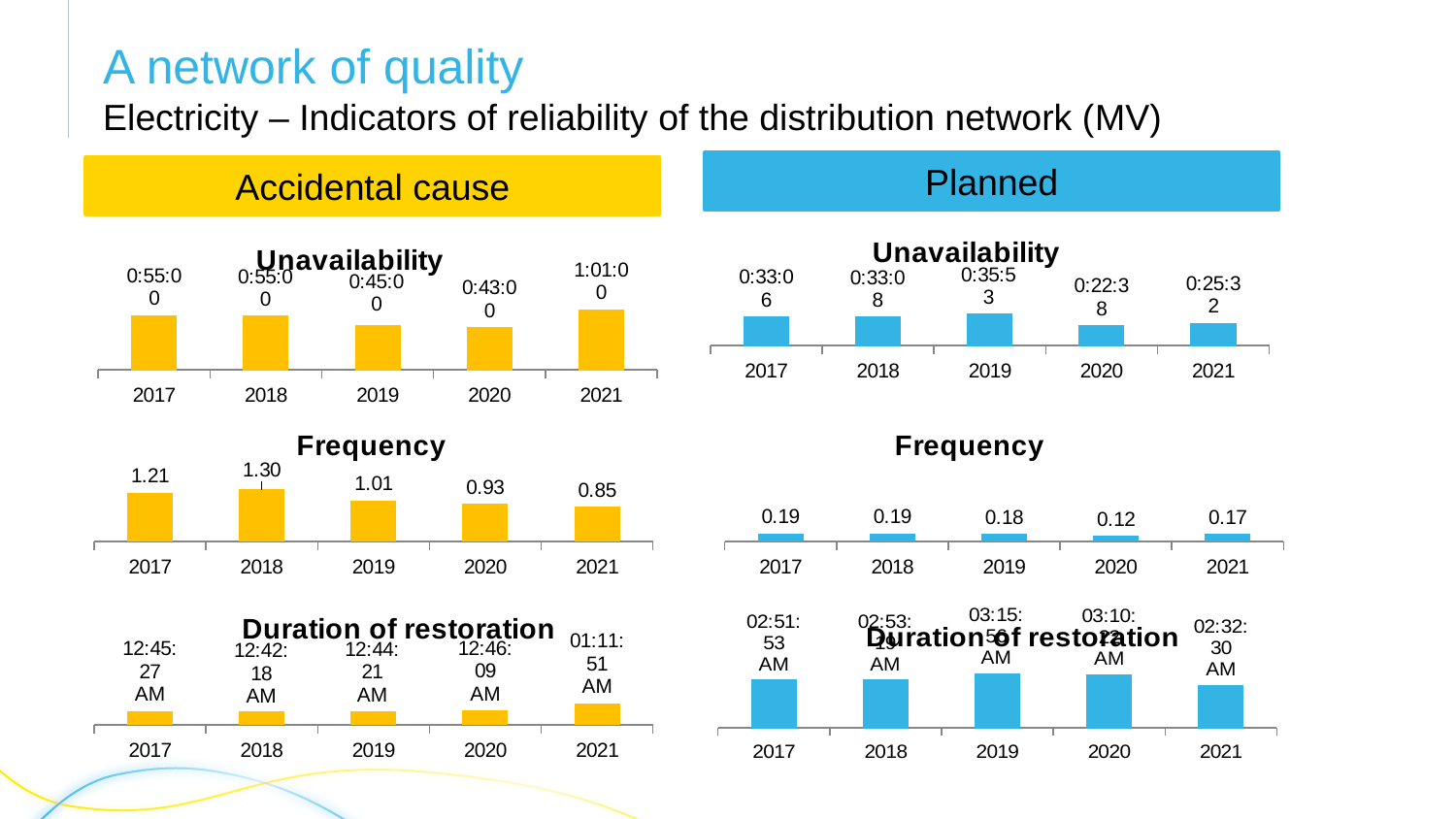

# A network of quality Electricity – Indicators of reliability of the distribution network (MV)
Planned
Accidental cause

### Chart: Unavailability

| Category | Unavaibility |
|---|---|
| 2017 | 0.02298611111111111 |
| 2018 | 0.023009259259259257 |
| 2019 | 0.024918981481481483 |
| 2020 | 0.015717592592592592 |
| 2021 | 0.017731481481481483 |

### Chart: Unavailability

| Category | Unavaibility |
|---|---|
| 2017 | 0.03819444444444444 |
| 2018 | 0.03819444444444444 |
| 2019 | 0.03125 |
| 2020 | 0.029861111111111113 |
| 2021 | 0.042361111111111106 |

### Chart: Frequency

| Category | Frequency |
|---|---|
| 2017 | 1.21 |
| 2018 | 1.3 |
| 2019 | 1.01 |
| 2020 | 0.93 |
| 2021 | 0.85 |

### Chart: Frequency

| Category | Frequency |
|---|---|
| 2017 | 0.19 |
| 2018 | 0.19 |
| 2019 | 0.18 |
| 2020 | 0.12 |
| 2021 | 0.17 |

### Chart: Duration of restoration

| Category | Duration of restoration |
|---|---|
| 2017 | 0.0315625 |
| 2018 | 0.029375 |
| 2019 | 0.03079861111111111 |
| 2020 | 0.03204861111111111 |
| 2021 | 0.049895833333333334 |

### Chart: Duration of restoration

| Category | Duration of restoration |
|---|---|
| 2017 | 0.11936342592592593 |
| 2018 | 0.1203587962962963 |
| 2019 | 0.1360648148148148 |
| 2020 | 0.13219907407407408 |
| 2021 | 0.10590277777777778 |